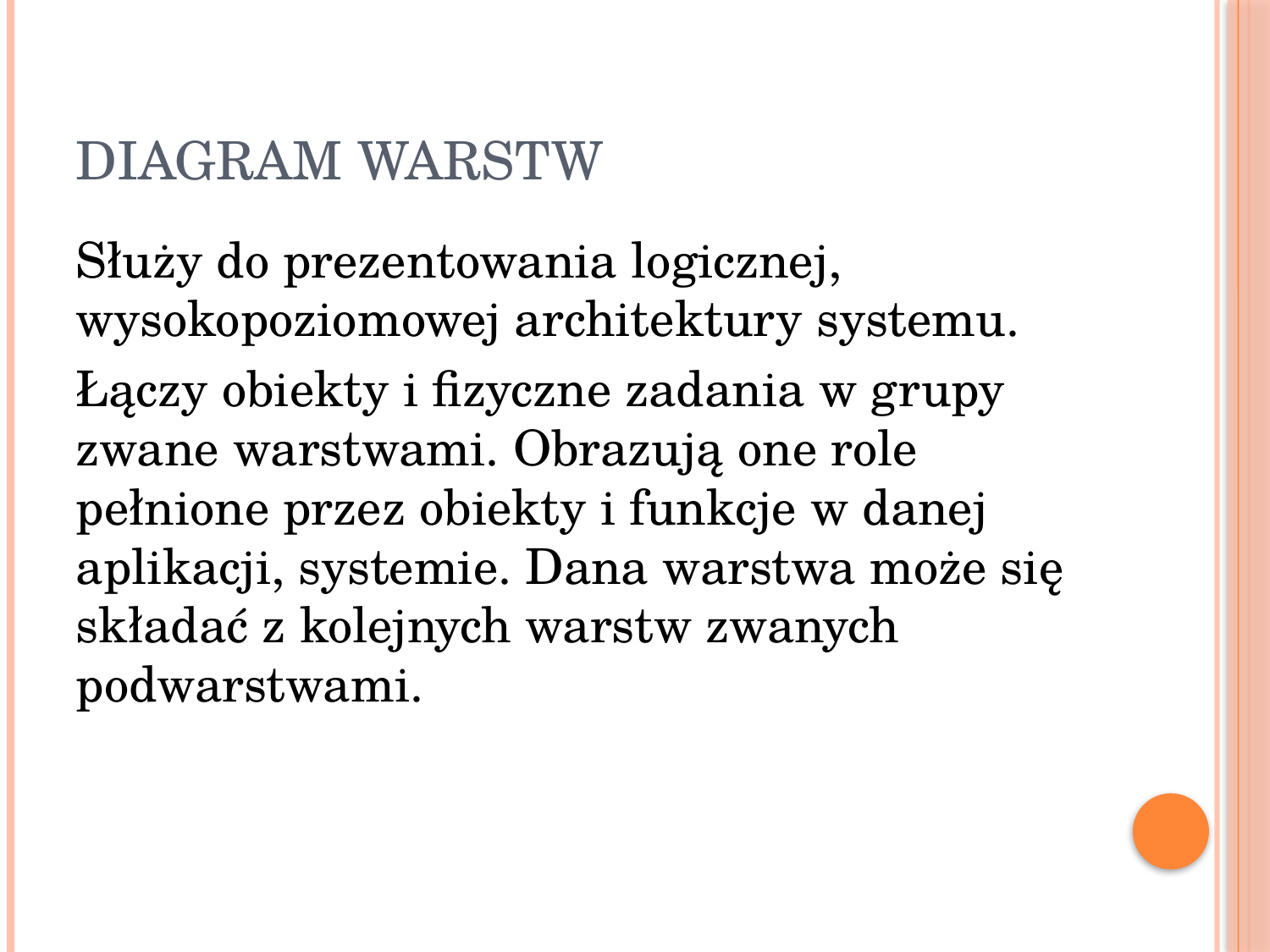

# Diagram Warstw
Służy do prezentowania logicznej, wysokopoziomowej architektury systemu.
Łączy obiekty i fizyczne zadania w grupy zwane warstwami. Obrazują one role pełnione przez obiekty i funkcje w danej aplikacji, systemie. Dana warstwa może się składać z kolejnych warstw zwanych podwarstwami.